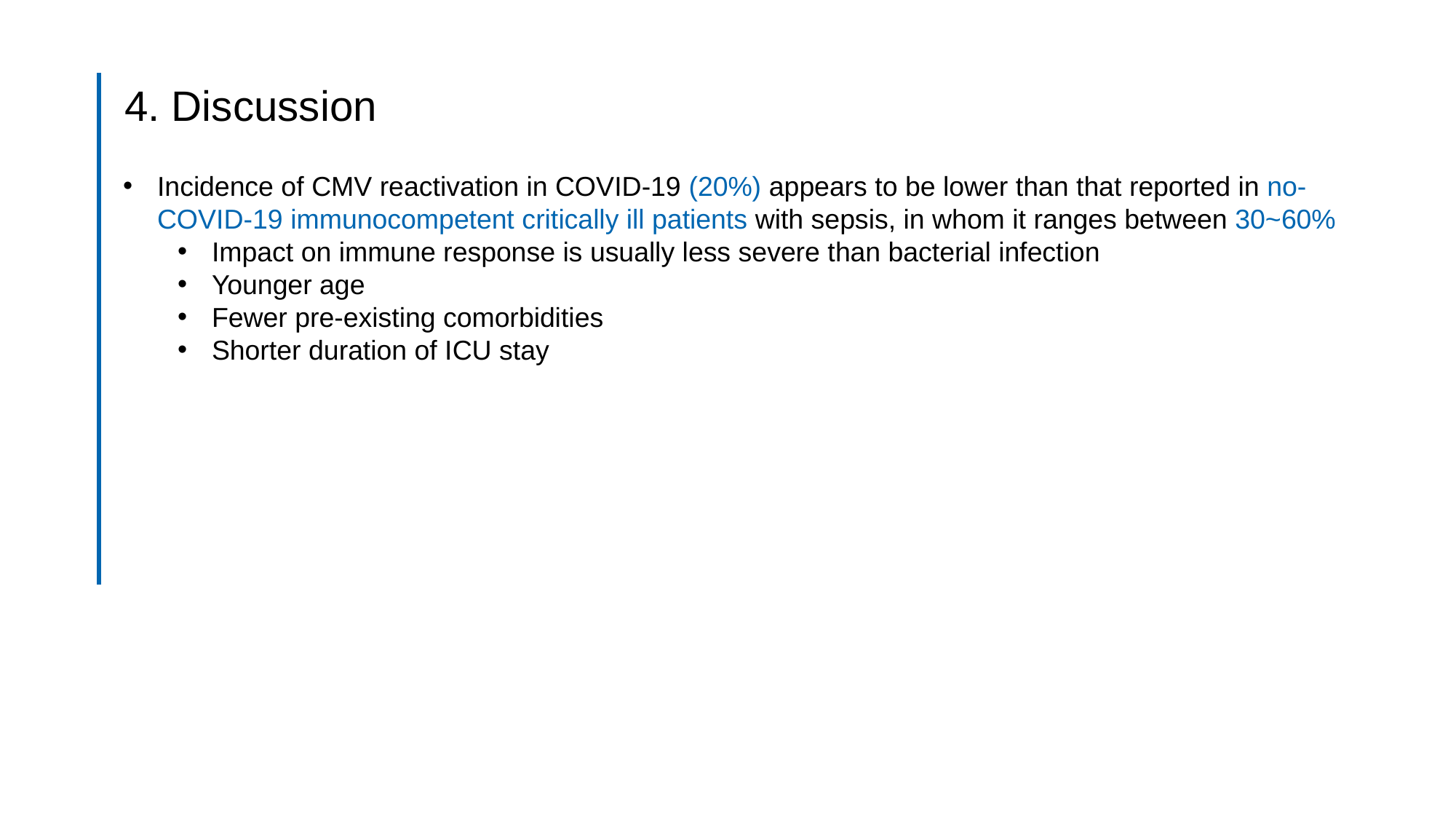

4. Discussion
Incidence of CMV reactivation in COVID-19 (20%) appears to be lower than that reported in no-COVID-19 immunocompetent critically ill patients with sepsis, in whom it ranges between 30~60%
Impact on immune response is usually less severe than bacterial infection
Younger age
Fewer pre-existing comorbidities
Shorter duration of ICU stay